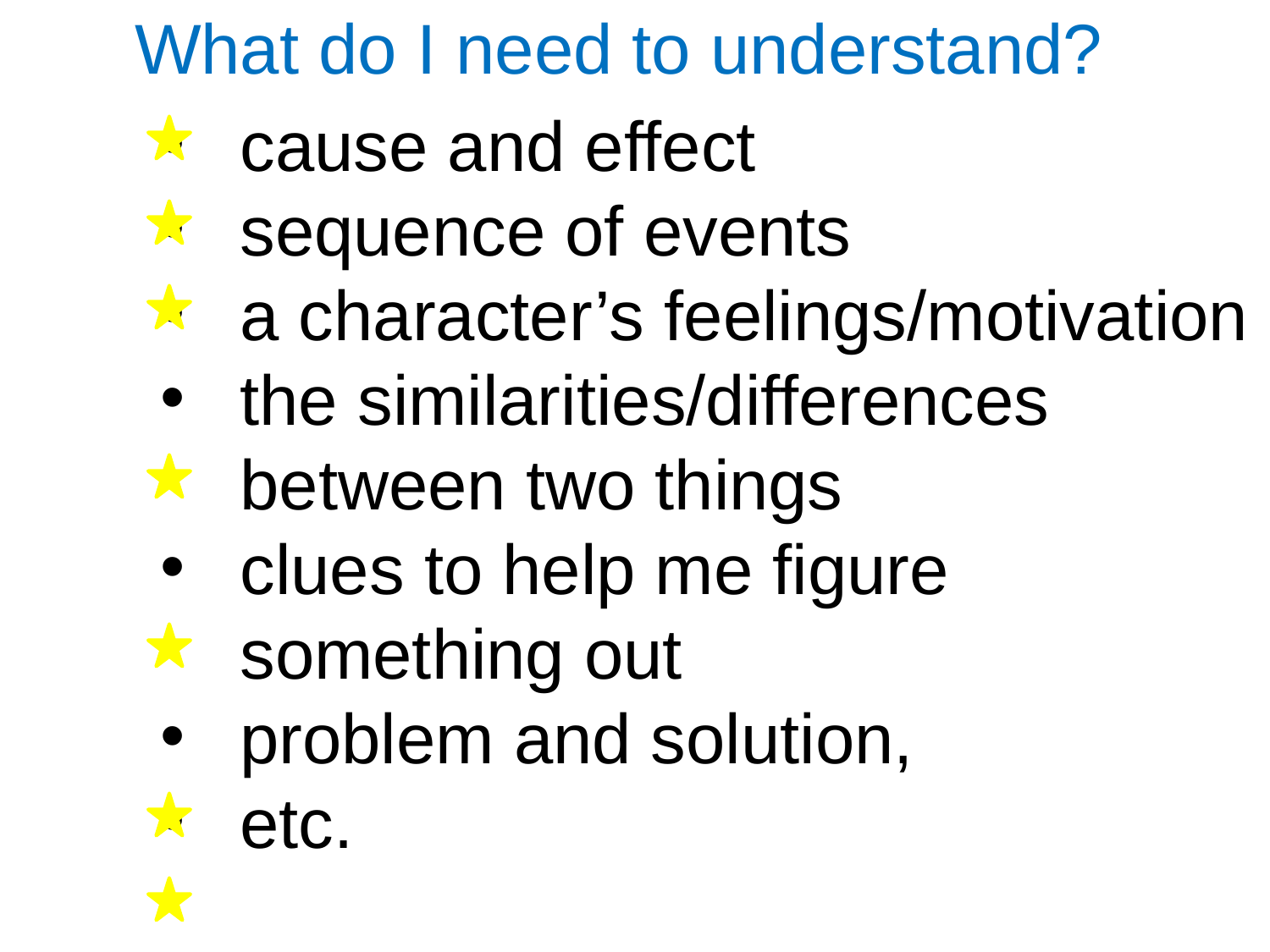

What do I need to understand?
cause and effect
sequence of events
a character’s feelings/motivation
the similarities/differences between two things
clues to help me figure something out
problem and solution,
etc.